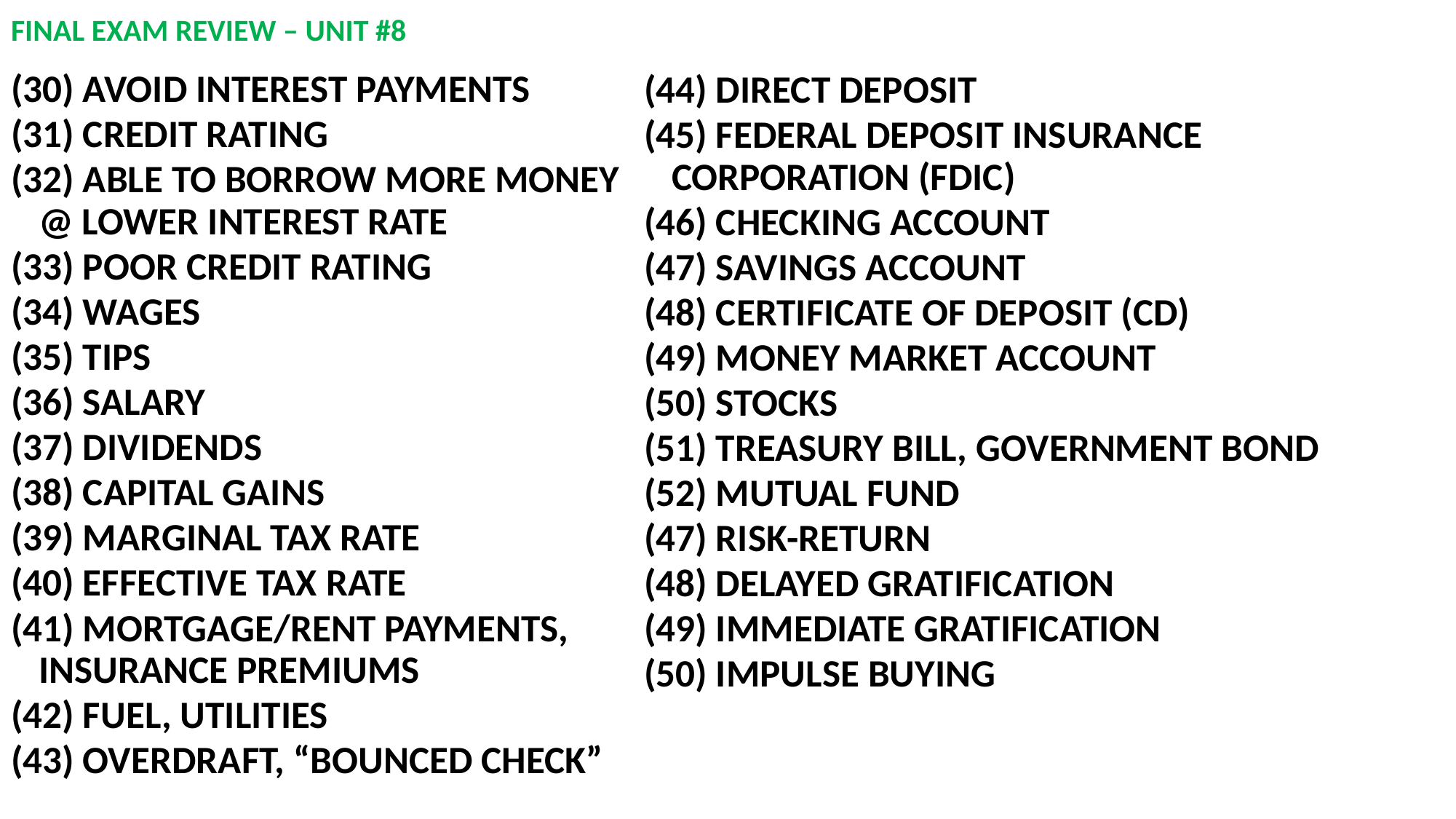

# FINAL EXAM REVIEW – UNIT #8
(30) AVOID INTEREST PAYMENTS
(31) CREDIT RATING
(32) ABLE TO BORROW MORE MONEY @ LOWER INTEREST RATE
(33) POOR CREDIT RATING
(34) WAGES
(35) TIPS
(36) SALARY
(37) DIVIDENDS
(38) CAPITAL GAINS
(39) MARGINAL TAX RATE
(40) EFFECTIVE TAX RATE
(41) MORTGAGE/RENT PAYMENTS, INSURANCE PREMIUMS
(42) FUEL, UTILITIES
(43) OVERDRAFT, “BOUNCED CHECK”
(44) DIRECT DEPOSIT
(45) FEDERAL DEPOSIT INSURANCE CORPORATION (FDIC)
(46) CHECKING ACCOUNT
(47) SAVINGS ACCOUNT
(48) CERTIFICATE OF DEPOSIT (CD)
(49) MONEY MARKET ACCOUNT
(50) STOCKS
(51) TREASURY BILL, GOVERNMENT BOND
(52) MUTUAL FUND
(47) RISK-RETURN
(48) DELAYED GRATIFICATION
(49) IMMEDIATE GRATIFICATION
(50) IMPULSE BUYING